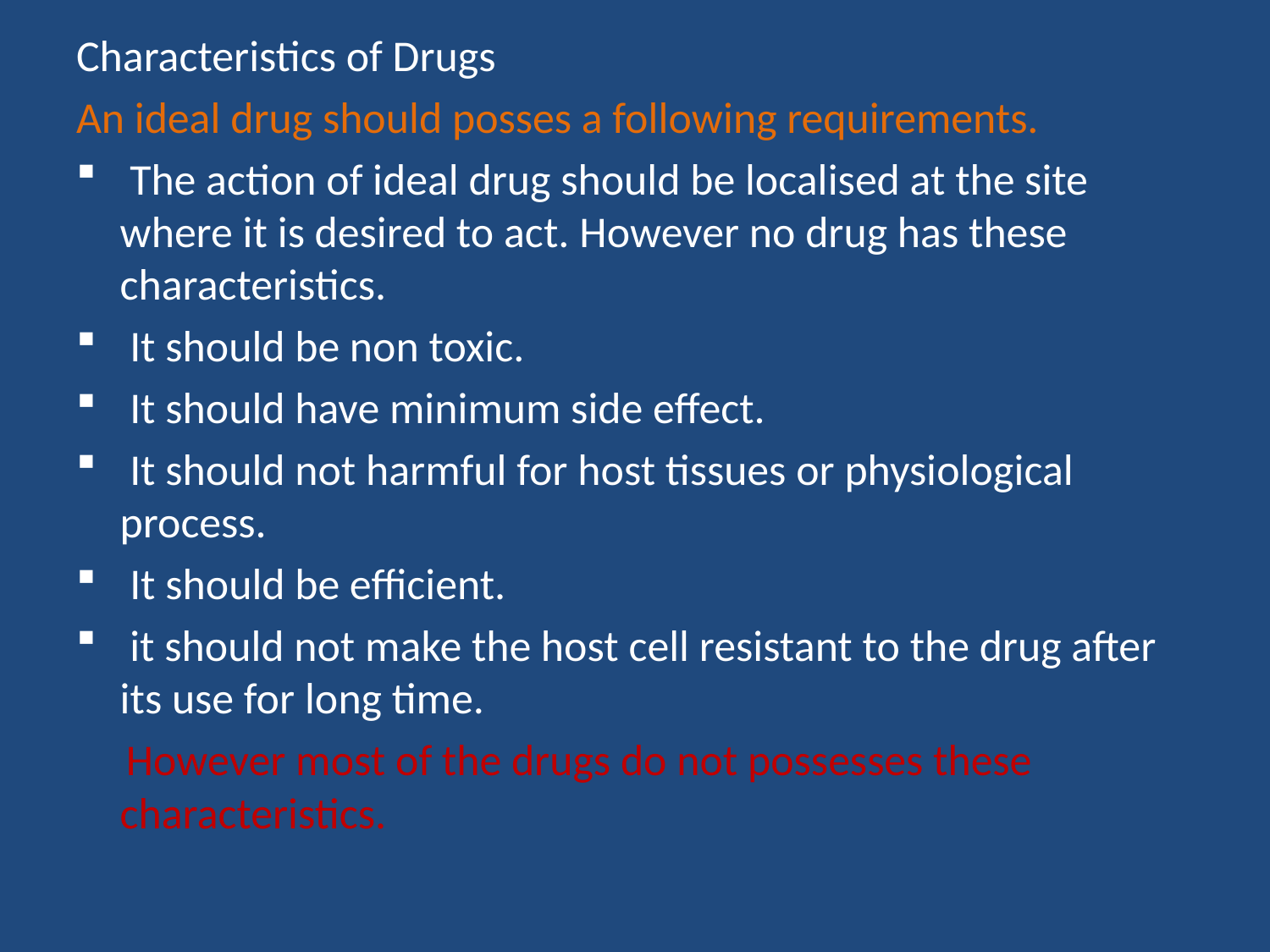

Characteristics of Drugs
An ideal drug should posses a following requirements.
 The action of ideal drug should be localised at the site where it is desired to act. However no drug has these characteristics.
 It should be non toxic.
 It should have minimum side effect.
 It should not harmful for host tissues or physiological process.
 It should be efficient.
 it should not make the host cell resistant to the drug after its use for long time.
     However most of the drugs do not possesses these characteristics.